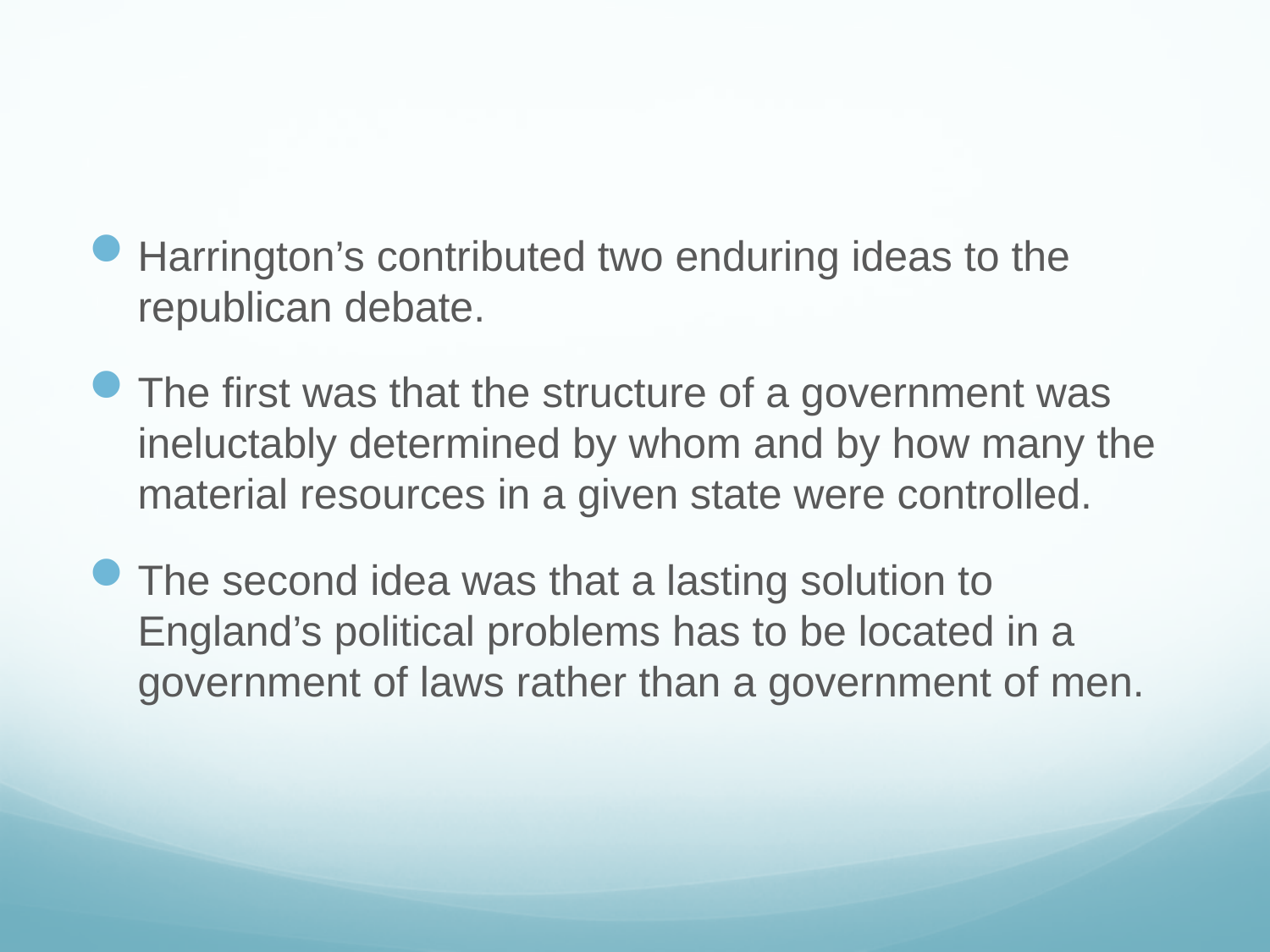

#
Harrington’s contributed two enduring ideas to the republican debate.
The first was that the structure of a government was ineluctably determined by whom and by how many the material resources in a given state were controlled.
The second idea was that a lasting solution to England’s political problems has to be located in a government of laws rather than a government of men.